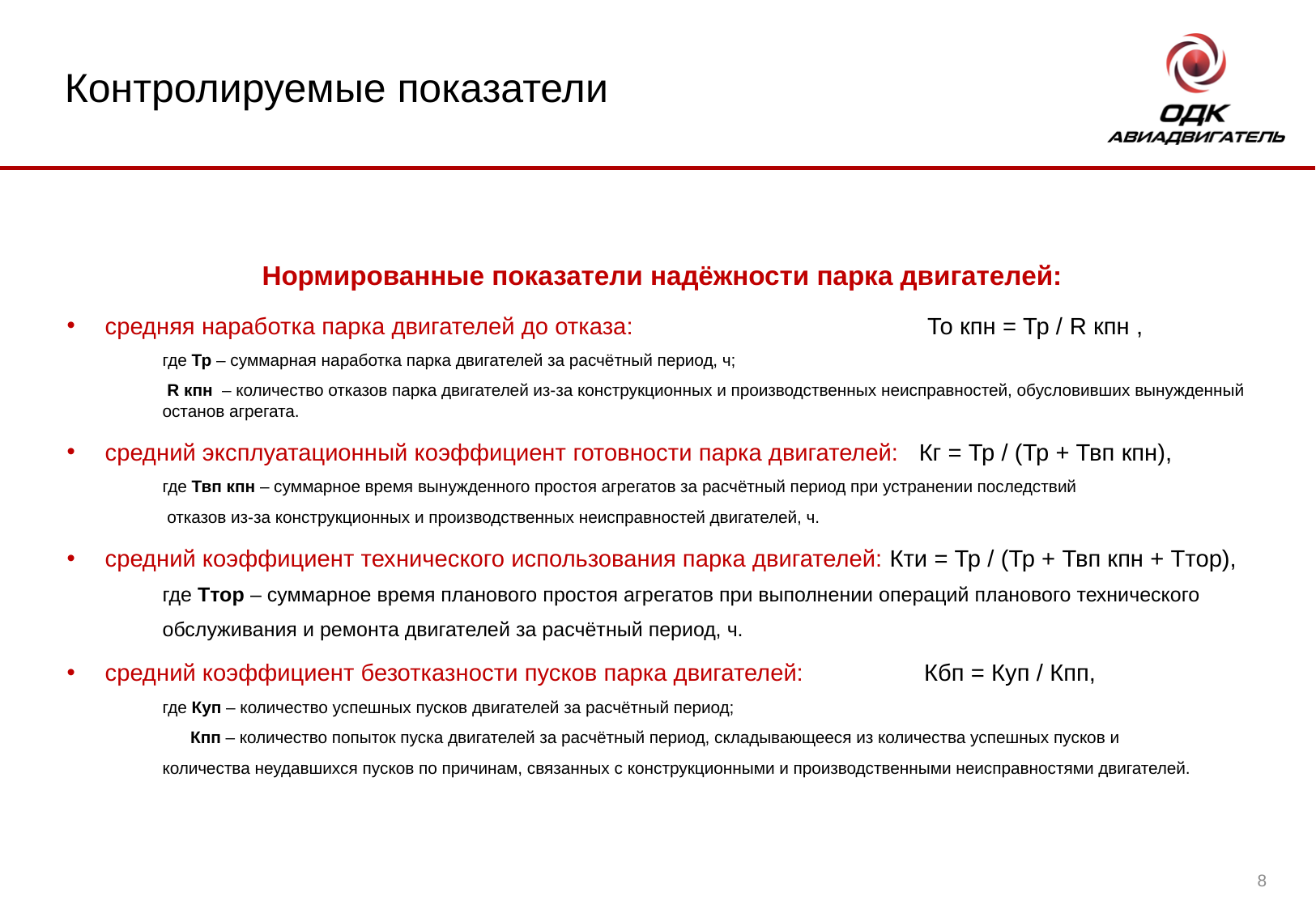

# Контролируемые показатели

Нормированные показатели надёжности парка двигателей:
средняя наработка парка двигателей до отказа:                                            То кпн = Тр / R кпн ,
где Тр – суммарная наработка парка двигателей за расчётный период, ч;
 R кпн  – количество отказов парка двигателей из-за конструкционных и производственных неисправностей, обусловивших вынужденный останов агрегата.
средний эксплуатационный коэффициент готовности парка двигателей:   Кг = Тр / (Тр + Твп кпн),
где Твп кпн – суммарное время вынужденного простоя агрегатов за расчётный период при устранении последствий
 отказов из-за конструкционных и производственных неисправностей двигателей, ч.
средний коэффициент технического использования парка двигателей: Кти = Тр / (Тр + Твп кпн + Ттор),
где Ттор – суммарное время планового простоя агрегатов при выполнении операций планового технического
обслуживания и ремонта двигателей за расчётный период, ч.
средний коэффициент безотказности пусков парка двигателей:                  Кбп = Куп / Кпп,
где Куп – количество успешных пусков двигателей за расчётный период;
      Кпп – количество попыток пуска двигателей за расчётный период, складывающееся из количества успешных пусков и
количества неудавшихся пусков по причинам, связанных с конструкционными и производственными неисправностями двигателей.
8